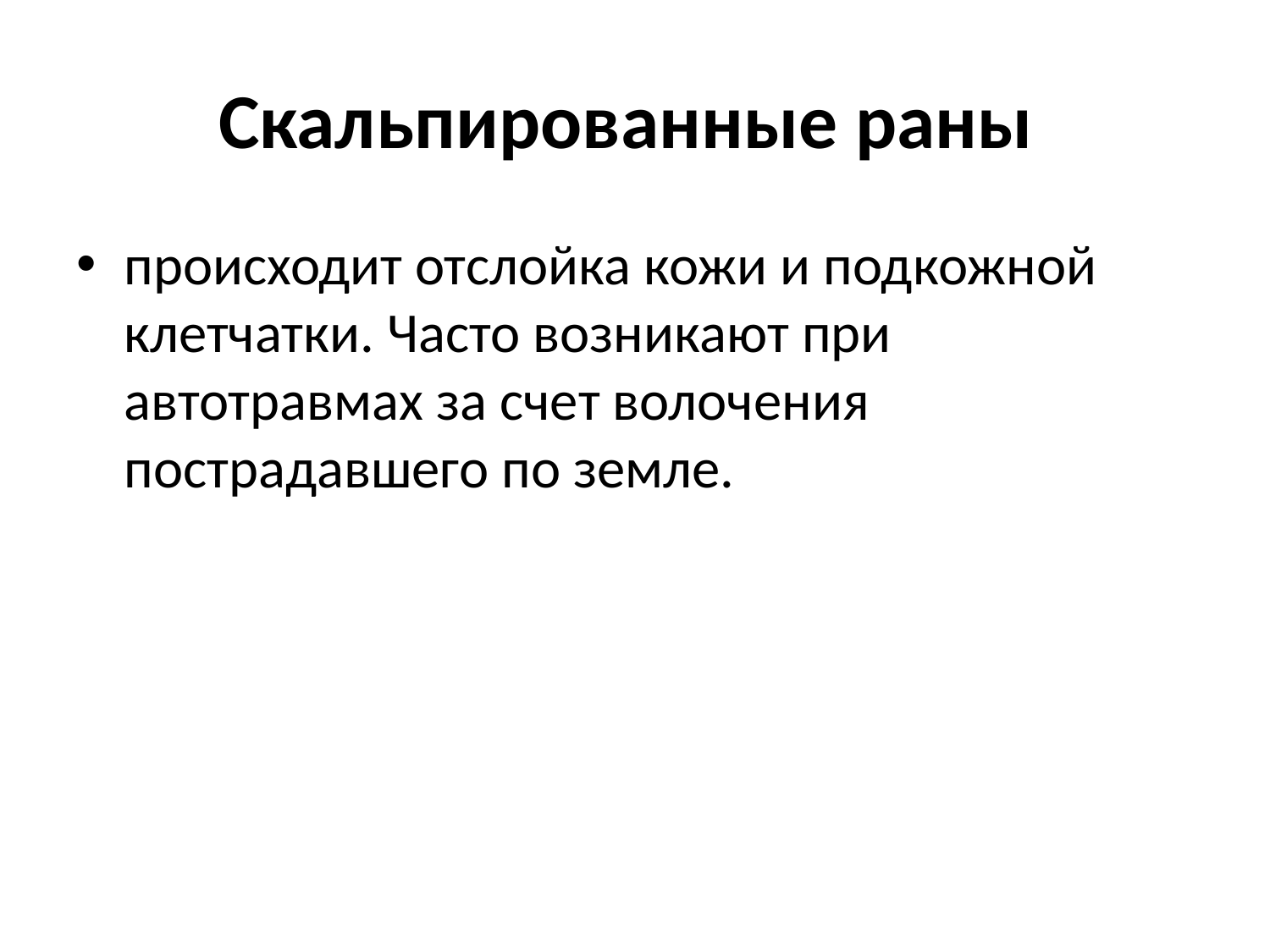

# Скальпированные раны
происходит отслойка кожи и подкожной клетчатки. Часто возникают при автотравмах за счет волочения пострадавшего по земле.